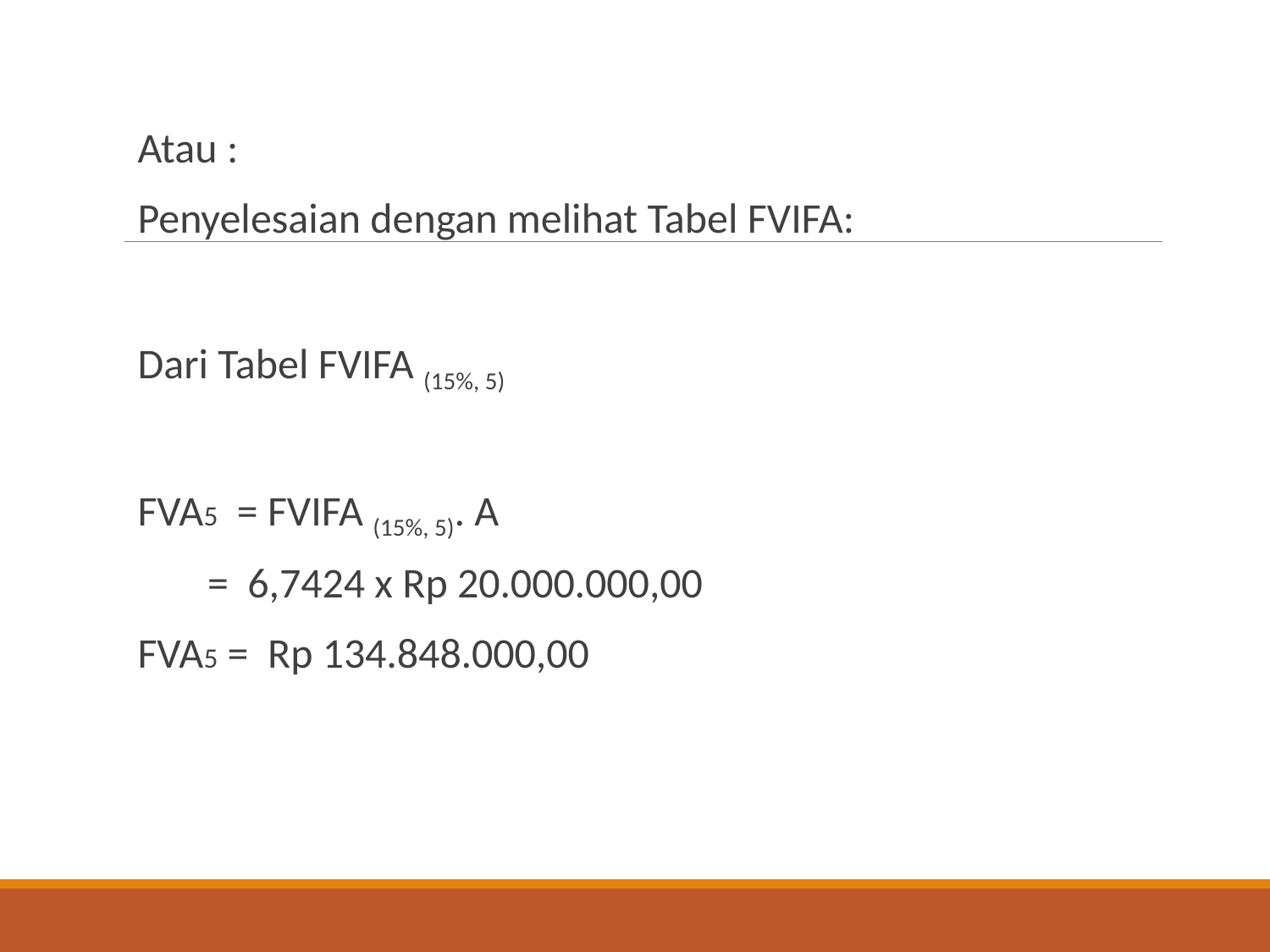

Atau :
Penyelesaian dengan melihat Tabel FVIFA:

Dari Tabel FVIFA (15%, 5)

FVA5  = FVIFA (15%, 5). A
	      =  6,7424 x Rp 20.000.000,00
FVA5 =  Rp 134.848.000,00